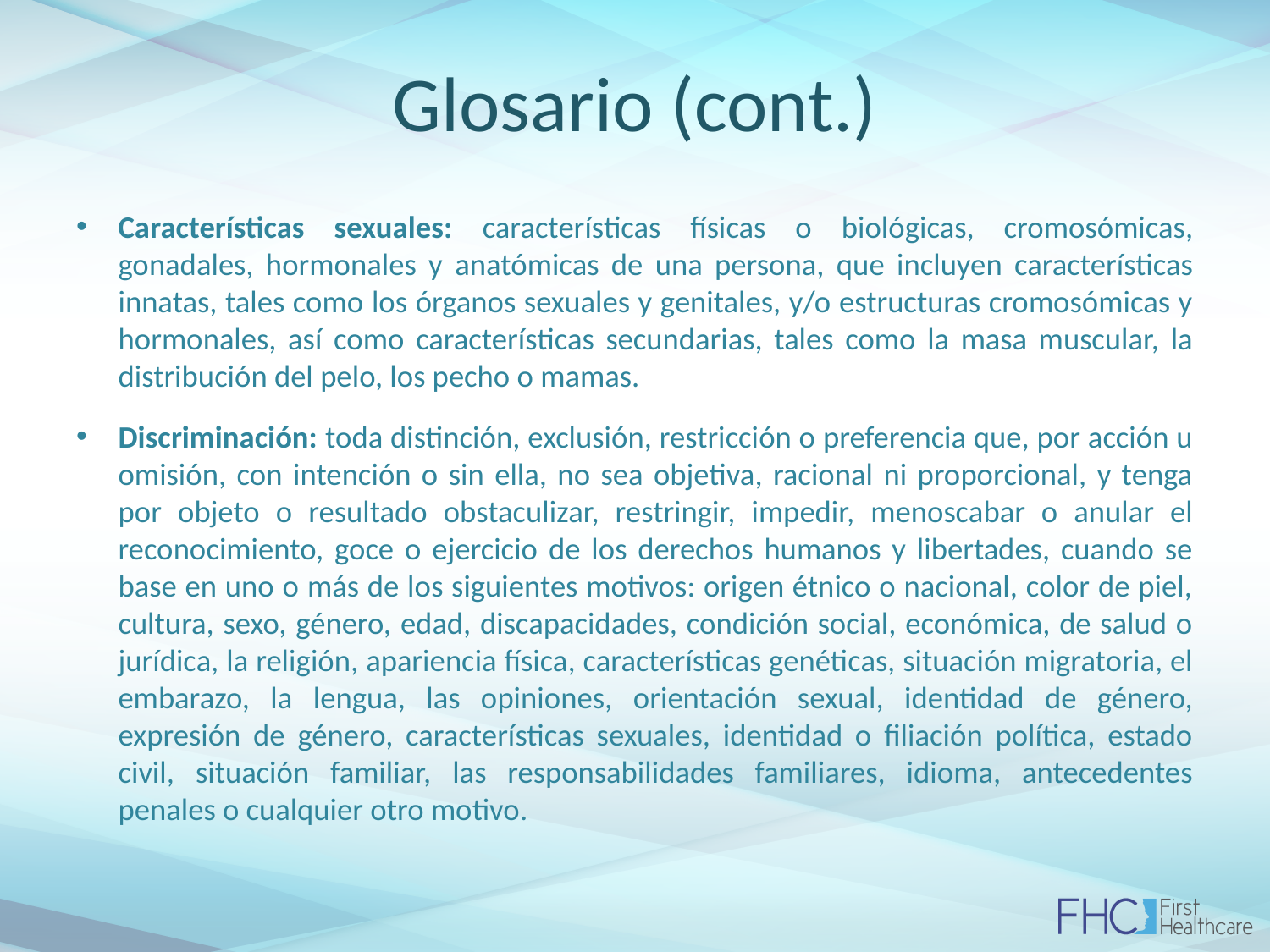

# Glosario (cont.)
Características sexuales: características físicas o biológicas, cromosómicas, gonadales, hormonales y anatómicas de una persona, que incluyen características innatas, tales como los órganos sexuales y genitales, y/o estructuras cromosómicas y hormonales, así como características secundarias, tales como la masa muscular, la distribución del pelo, los pecho o mamas.

Discriminación: toda distinción, exclusión, restricción o preferencia que, por acción u omisión, con intención o sin ella, no sea objetiva, racional ni proporcional, y tenga por objeto o resultado obstaculizar, restringir, impedir, menoscabar o anular el reconocimiento, goce o ejercicio de los derechos humanos y libertades, cuando se base en uno o más de los siguientes motivos: origen étnico o nacional, color de piel, cultura, sexo, género, edad, discapacidades, condición social, económica, de salud o jurídica, la religión, apariencia física, características genéticas, situación migratoria, el embarazo, la lengua, las opiniones, orientación sexual, identidad de género, expresión de género, características sexuales, identidad o filiación política, estado civil, situación familiar, las responsabilidades familiares, idioma, antecedentes penales o cualquier otro motivo.